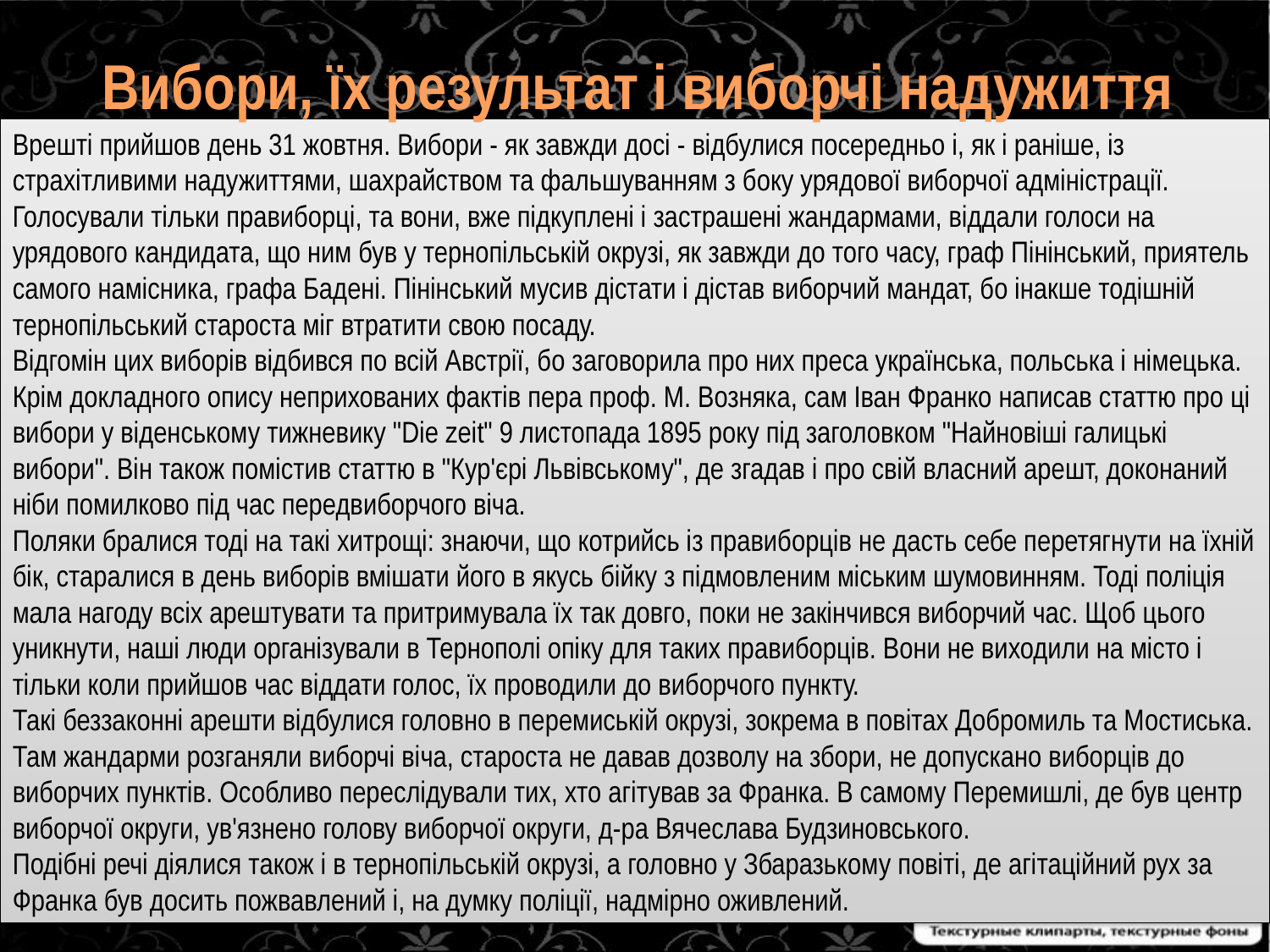

Вибори, їх результат і виборчі надужиття
Врешті прийшов день 31 жовтня. Вибори - як завжди досі - відбулися посередньо і, як і раніше, із страхітливими надужиттями, шахрайством та фальшуванням з боку урядової виборчої адміністрації. Голосували тільки правиборці, та вони, вже підкуплені і застрашені жандармами, віддали голоси на урядового кандидата, що ним був у тернопільській окрузі, як завжди до того часу, граф Пінінський, приятель самого намісника, графа Бадені. Пінінський мусив дістати і дістав виборчий мандат, бо інакше тодішній тернопільський староста міг втратити свою посаду.
Відгомін цих виборів відбився по всій Австрії, бо заговорила про них преса українська, польська і німецька. Крім докладного опису неприхованих фактів пера проф. М. Возняка, сам Іван Франко написав статтю про ці вибори у віденському тижневику "Dіe zеіt" 9 листопада 1895 року під заголовком "Найновіші галицькі вибори". Він також помістив статтю в "Кур'єрі Львівському", де згадав і про свій власний арешт, доконаний ніби помилково під час передвиборчого віча.
Поляки бралися тоді на такі хитрощі: знаючи, що котрийсь із правиборців не дасть себе перетягнути на їхній бік, старалися в день виборів вмішати його в якусь бійку з підмовленим міським шумовинням. Тоді поліція мала нагоду всіх арештувати та притримувала їх так довго, поки не закінчився виборчий час. Щоб цього уникнути, наші люди організували в Тернополі опіку для таких правиборців. Вони не виходили на місто і тільки коли прийшов час віддати голос, їх проводили до виборчого пункту.
Такі беззаконні арешти відбулися головно в перемиській окрузі, зокрема в повітах Добромиль та Мостиська. Там жандарми розганяли виборчі віча, староста не давав дозволу на збори, не допускано виборців до виборчих пунктів. Особливо переслідували тих, хто агітував за Франка. В самому Перемишлі, де був центр виборчої округи, ув'язнено голову виборчої округи, д-ра Вячеслава Будзиновського.
Подібні речі діялися також і в тернопільській окрузі, а головно у Збаразькому повіті, де агітаційний рух за Франка був досить пожвавлений і, на думку поліції, надмірно оживлений.